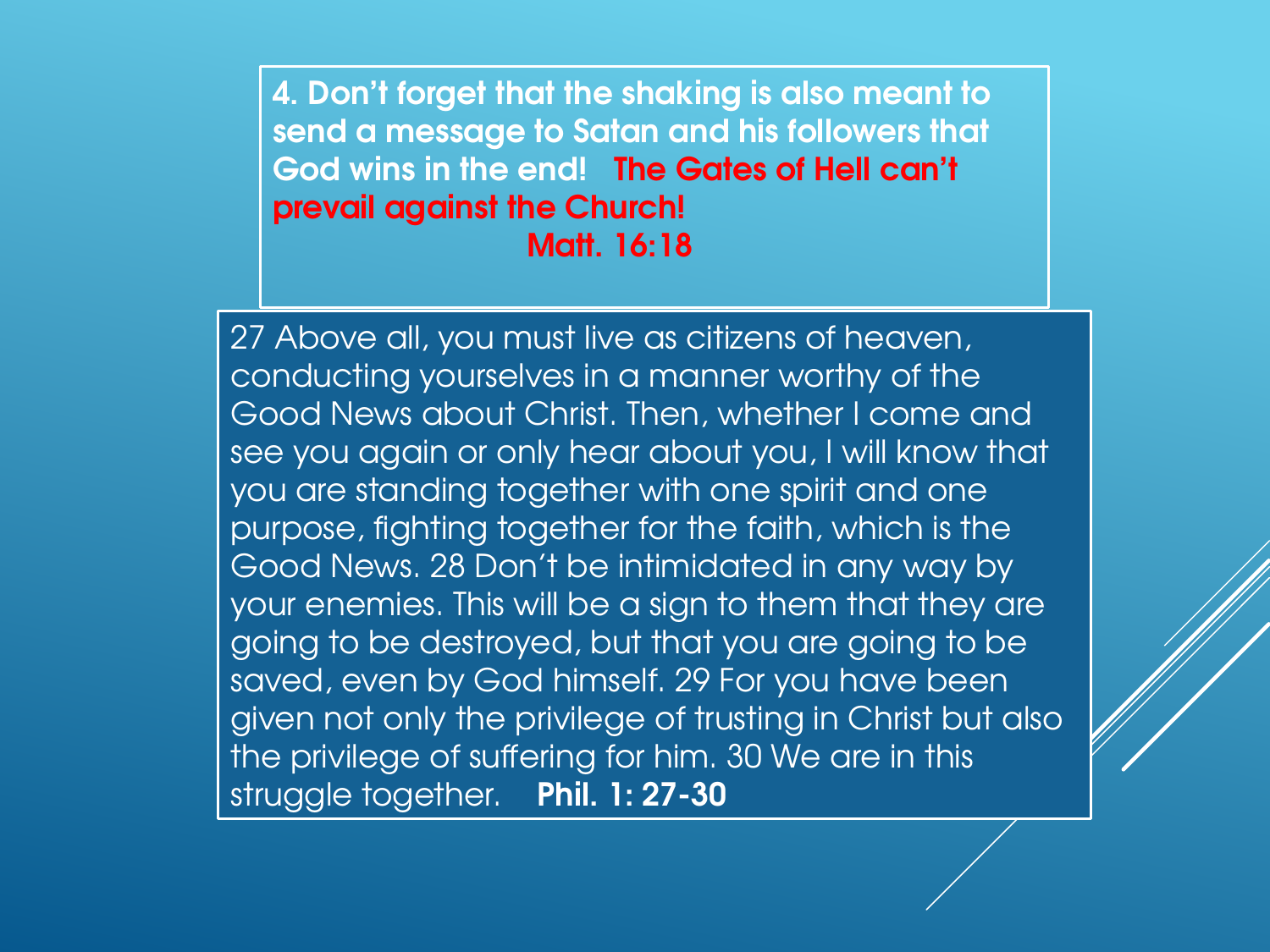

4. Don’t forget that the shaking is also meant to send a message to Satan and his followers that God wins in the end!   The Gates of Hell can’t prevail against the Church!
		Matt. 16:18

27 Above all, you must live as citizens of heaven, conducting yourselves in a manner worthy of the Good News about Christ. Then, whether I come and see you again or only hear about you, I will know that you are standing together with one spirit and one purpose, fighting together for the faith, which is the Good News. 28 Don’t be intimidated in any way by your enemies. This will be a sign to them that they are going to be destroyed, but that you are going to be saved, even by God himself. 29 For you have been given not only the privilege of trusting in Christ but also the privilege of suffering for him. 30 We are in this struggle together.    Phil. 1: 27-30